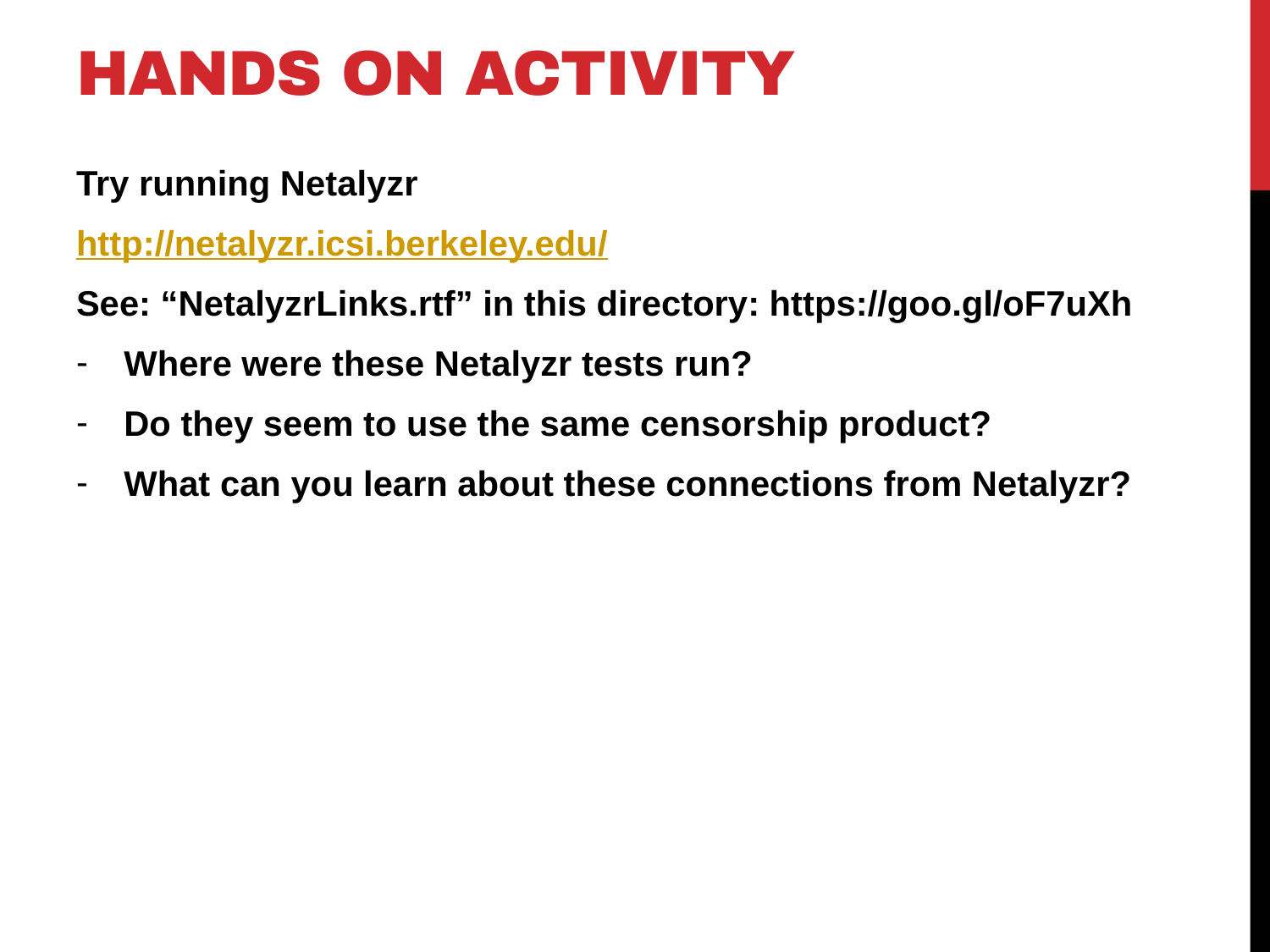

# Hands on activity
Try running Netalyzr
http://netalyzr.icsi.berkeley.edu/
See: “NetalyzrLinks.rtf” in this directory: https://goo.gl/oF7uXh
Where were these Netalyzr tests run?
Do they seem to use the same censorship product?
What can you learn about these connections from Netalyzr?